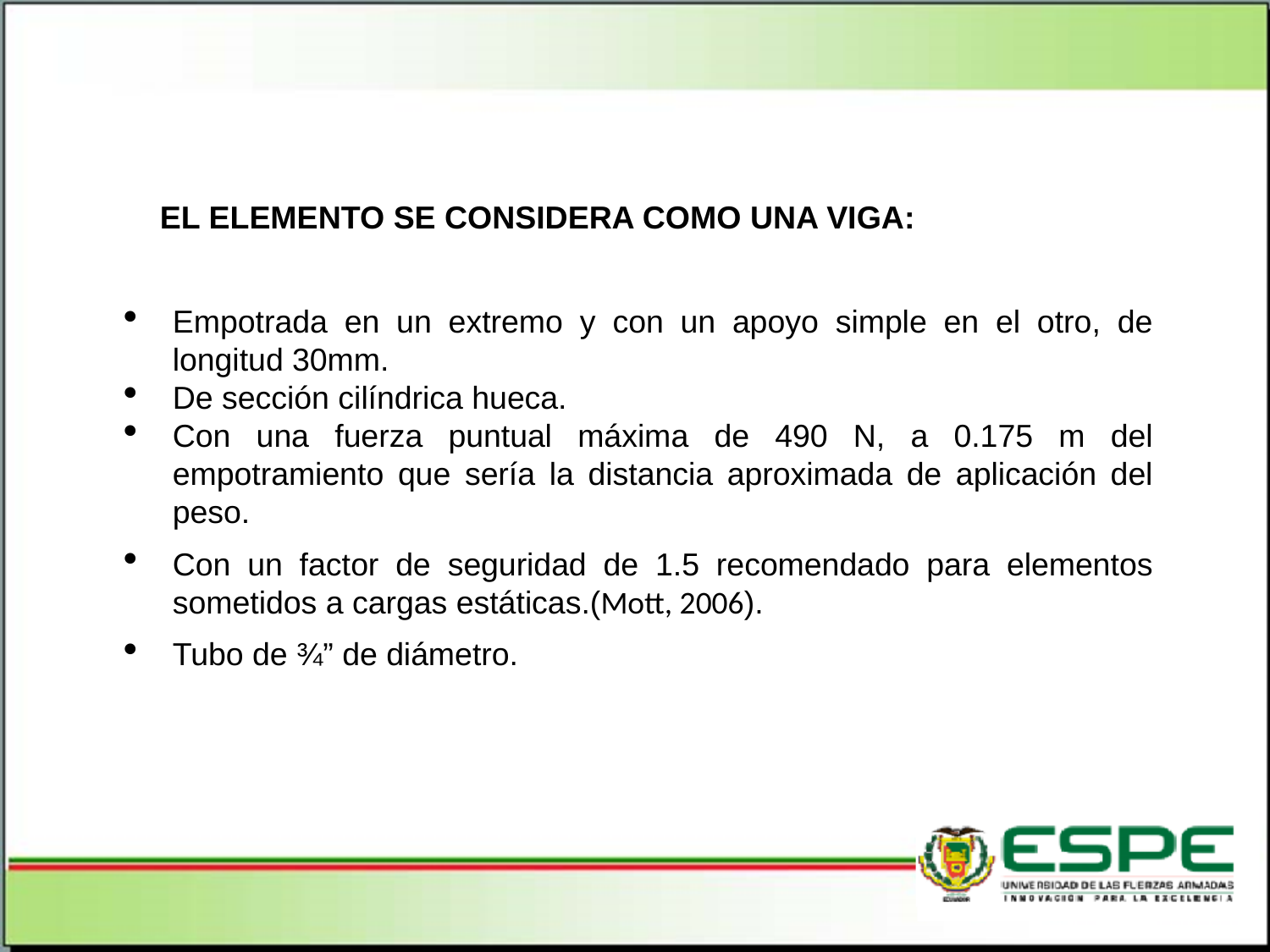

EL ELEMENTO SE CONSIDERA COMO UNA VIGA:

Empotrada en un extremo y con un apoyo simple en el otro, de longitud 30mm.
De sección cilíndrica hueca.
Con una fuerza puntual máxima de 490 N, a 0.175 m del empotramiento que sería la distancia aproximada de aplicación del peso.
Con un factor de seguridad de 1.5 recomendado para elementos sometidos a cargas estáticas.(Mott, 2006).
Tubo de ¾” de diámetro.